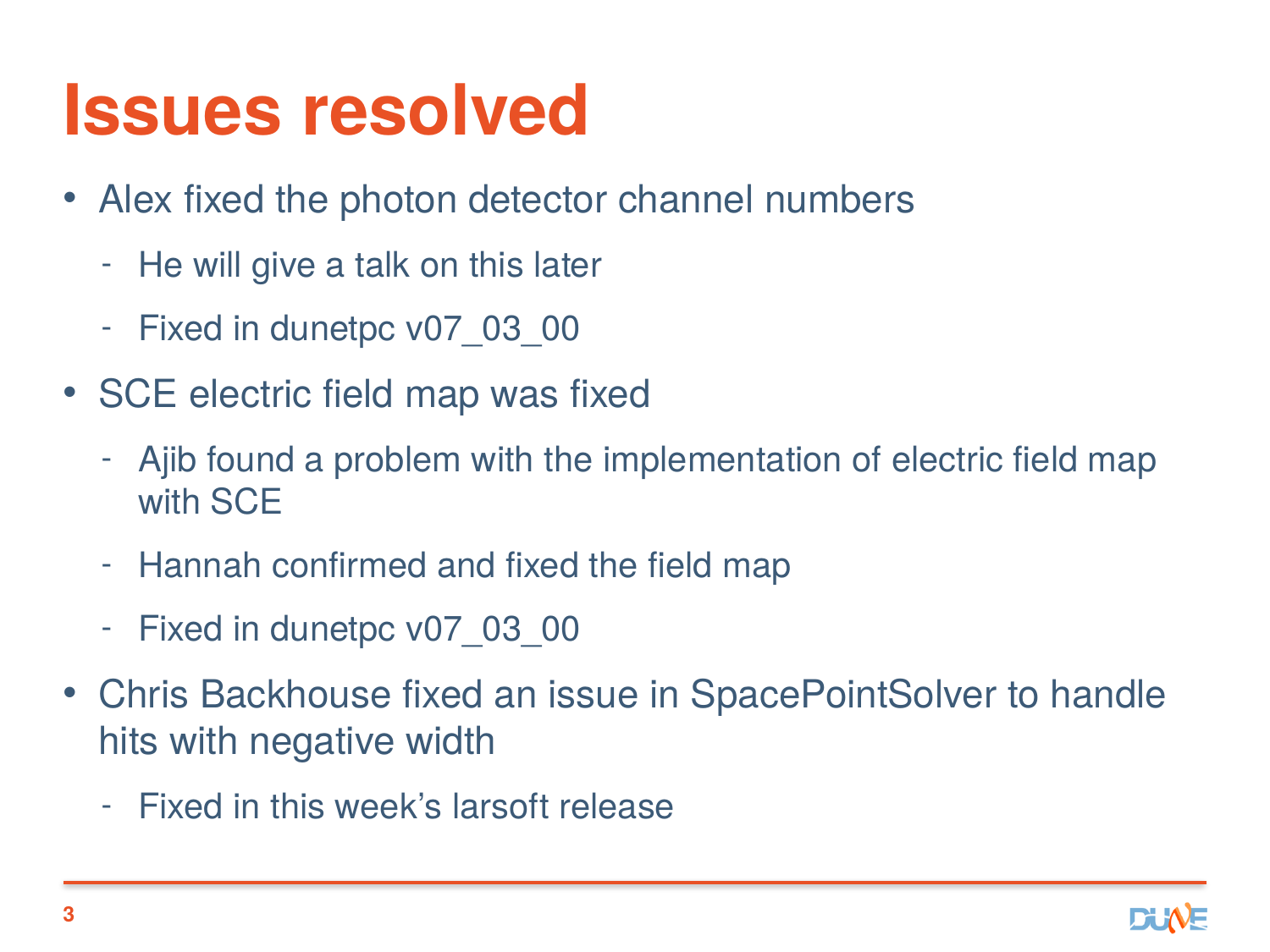

# Issues resolved
Alex fixed the photon detector channel numbers
He will give a talk on this later
Fixed in dunetpc v07_03_00
SCE electric field map was fixed
Ajib found a problem with the implementation of electric field map with SCE
Hannah confirmed and fixed the field map
Fixed in dunetpc v07_03_00
Chris Backhouse fixed an issue in SpacePointSolver to handle hits with negative width
Fixed in this week’s larsoft release

3